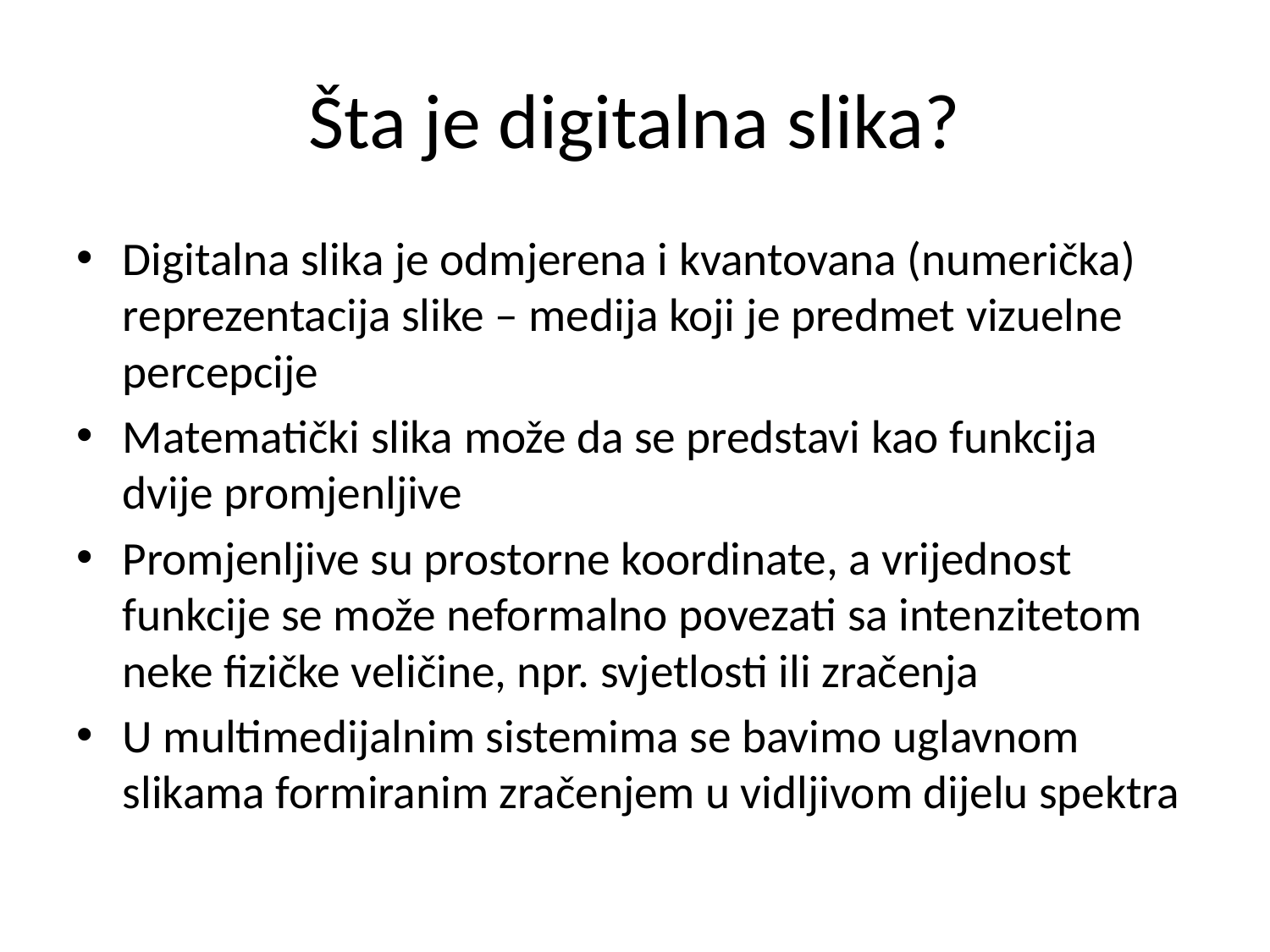

# Šta je digitalna slika?
Digitalna slika je odmjerena i kvantovana (numerička) reprezentacija slike – medija koji je predmet vizuelne percepcije
Matematički slika može da se predstavi kao funkcija dvije promjenljive
Promjenljive su prostorne koordinate, a vrijednost funkcije se može neformalno povezati sa intenzitetom neke fizičke veličine, npr. svjetlosti ili zračenja
U multimedijalnim sistemima se bavimo uglavnom slikama formiranim zračenjem u vidljivom dijelu spektra